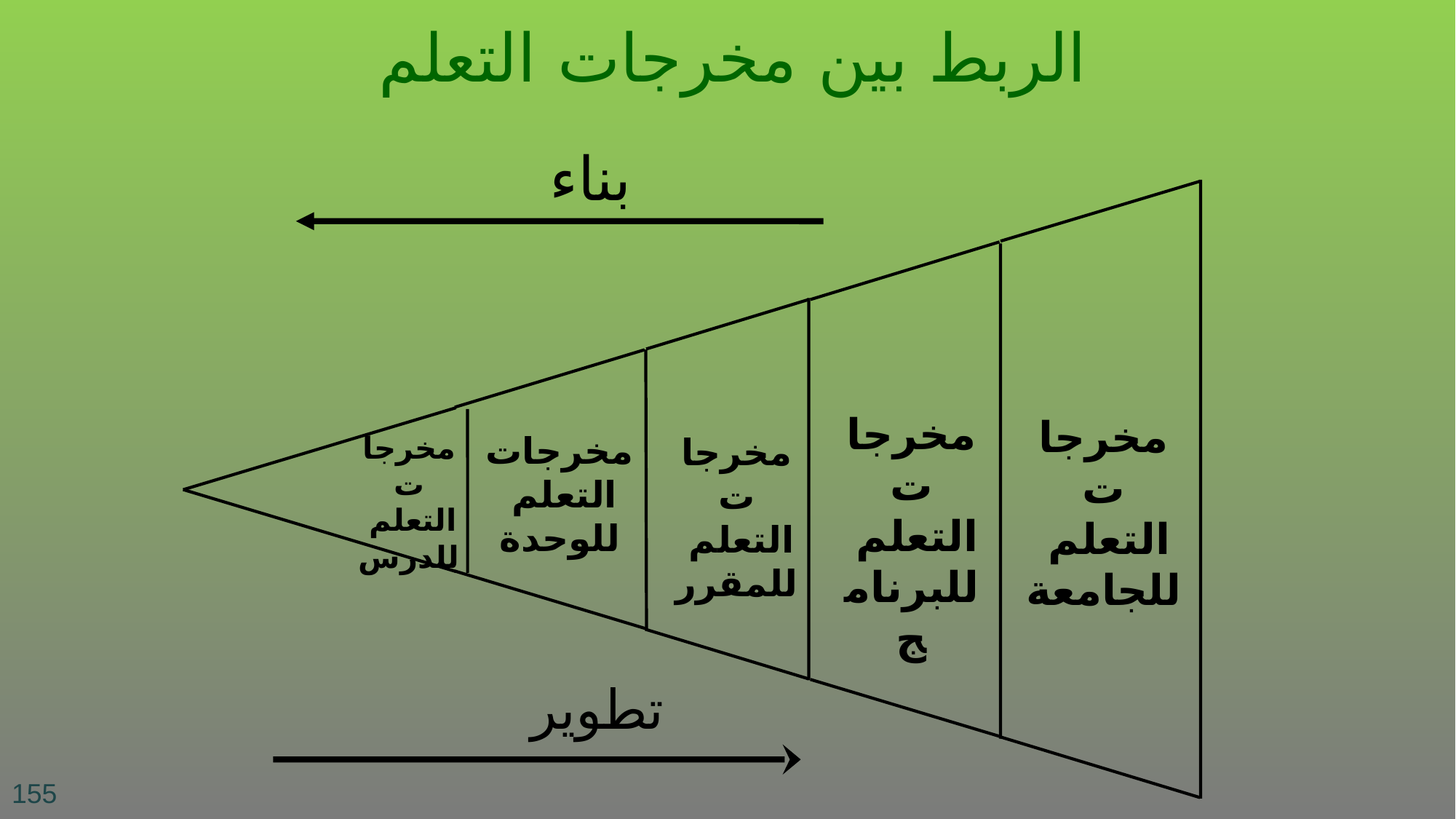

الربط بين مخرجات التعلم
بناء

مخرجات التعلم  للجامعة

مخرجات التعلم  للبرنامج

مخرجات التعلم  للمقرر

مخرجات التعلم  للوحدة

مخرجات التعلم  للدرس
تطوير

155